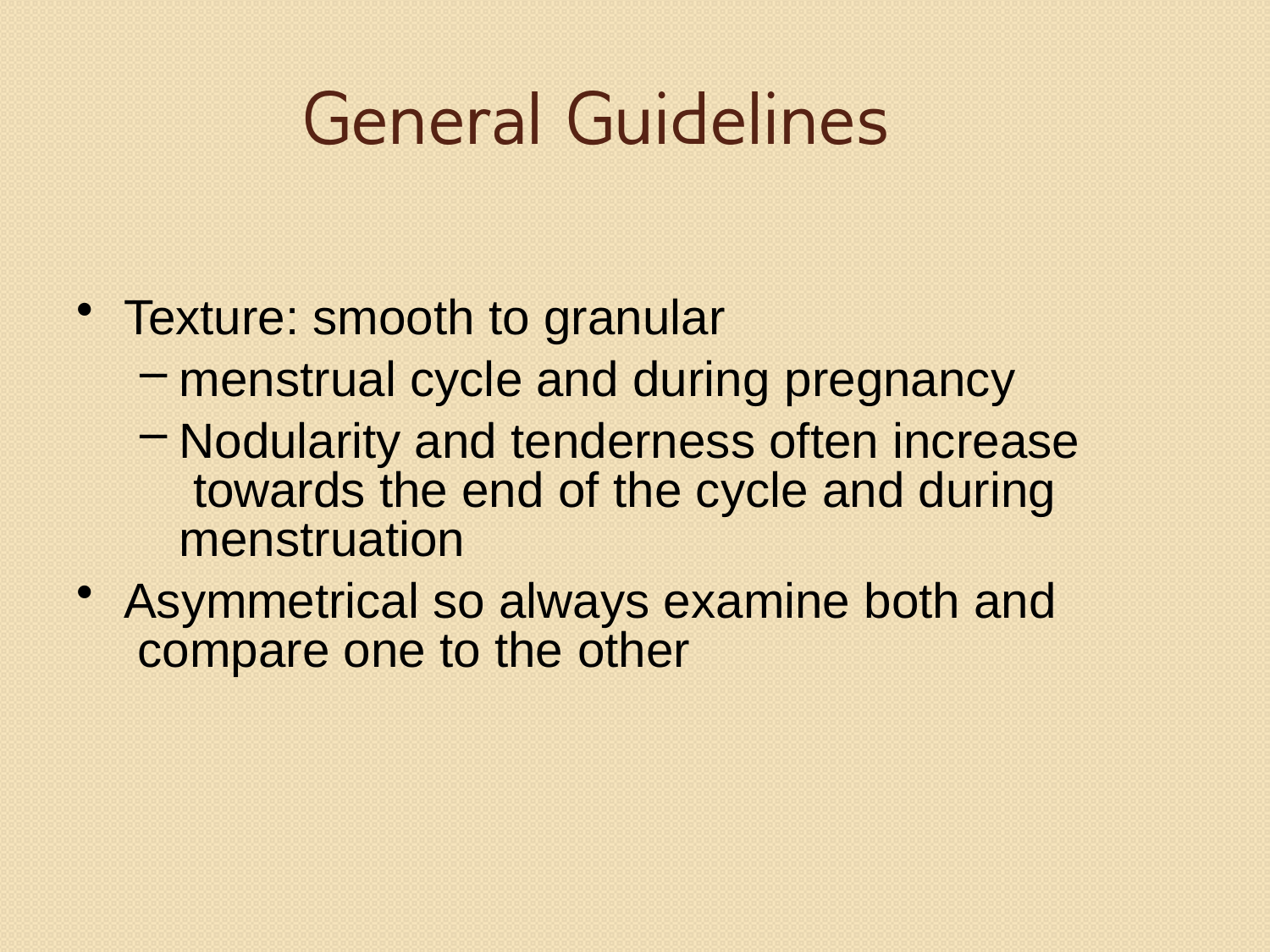

# General Guidelines

Texture: smooth to granular
menstrual cycle and during pregnancy
Nodularity and tenderness often increase  towards the end of the cycle and during  menstruation
Asymmetrical so always examine both and  compare one to the other